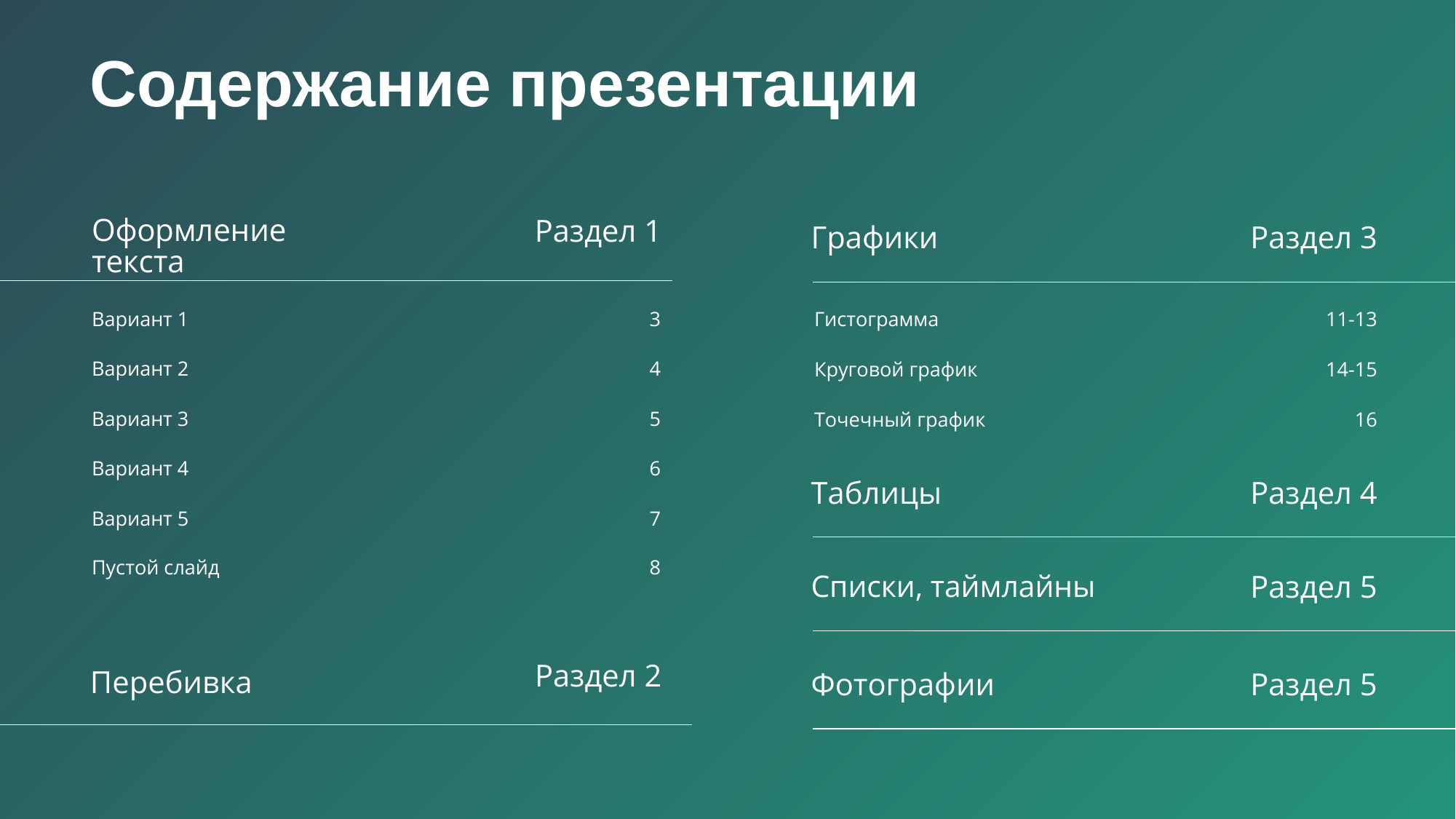

Содержание презентации
Оформление текста
Раздел 1
Графики
Раздел 3
Вариант 1
3
Гистограмма
11-13
Вариант 2
4
Круговой график
14-15
Вариант 3
5
Точечный график
16
Вариант 4
6
Таблицы
Раздел 4
Вариант 5
7
Пустой слайд
8
Списки, таймлайны
Раздел 5
Перебивка
Раздел 2
Фотографии
Раздел 5